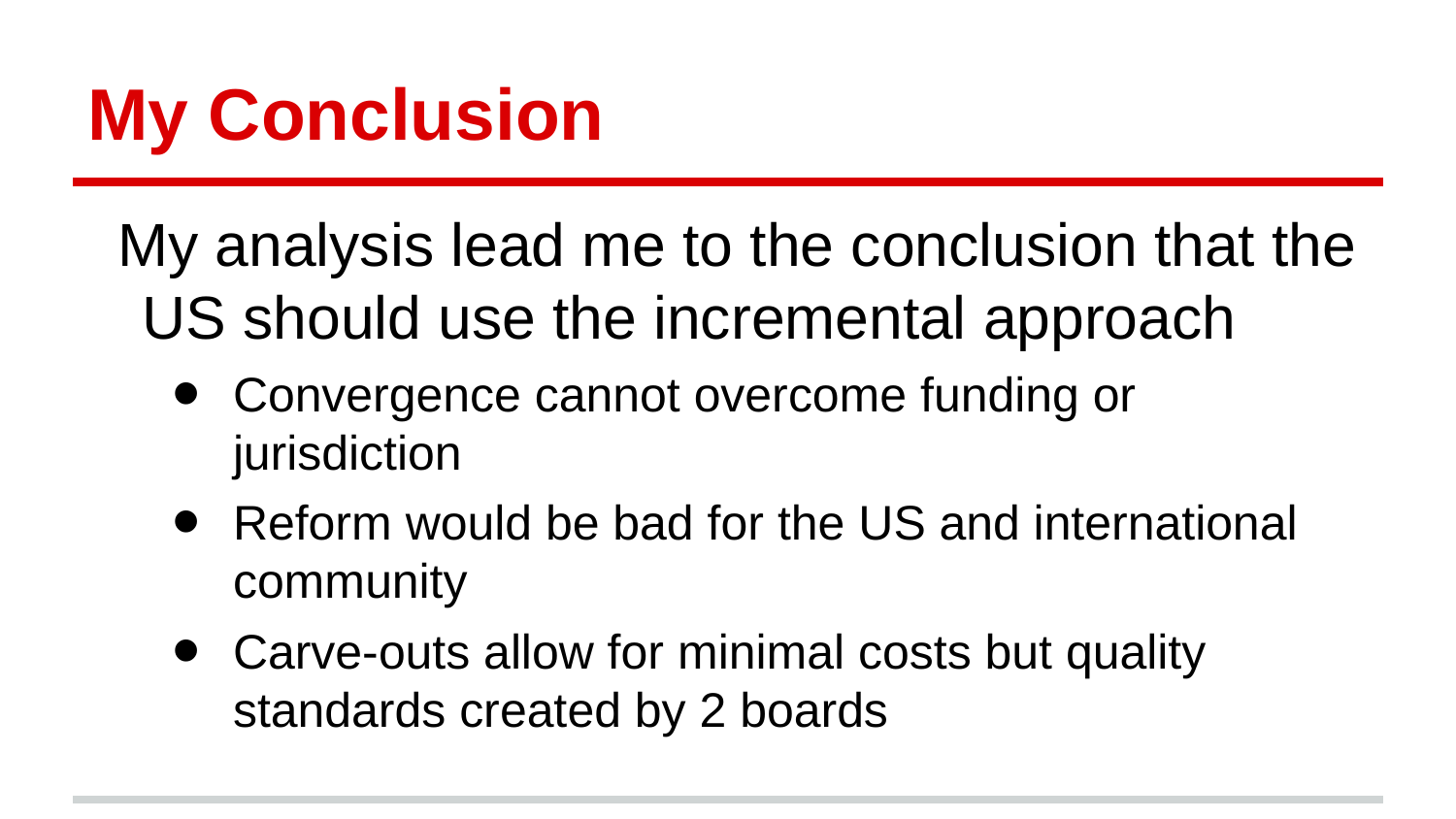

# My Conclusion
My analysis lead me to the conclusion that the US should use the incremental approach
Convergence cannot overcome funding or jurisdiction
Reform would be bad for the US and international community
Carve-outs allow for minimal costs but quality standards created by 2 boards